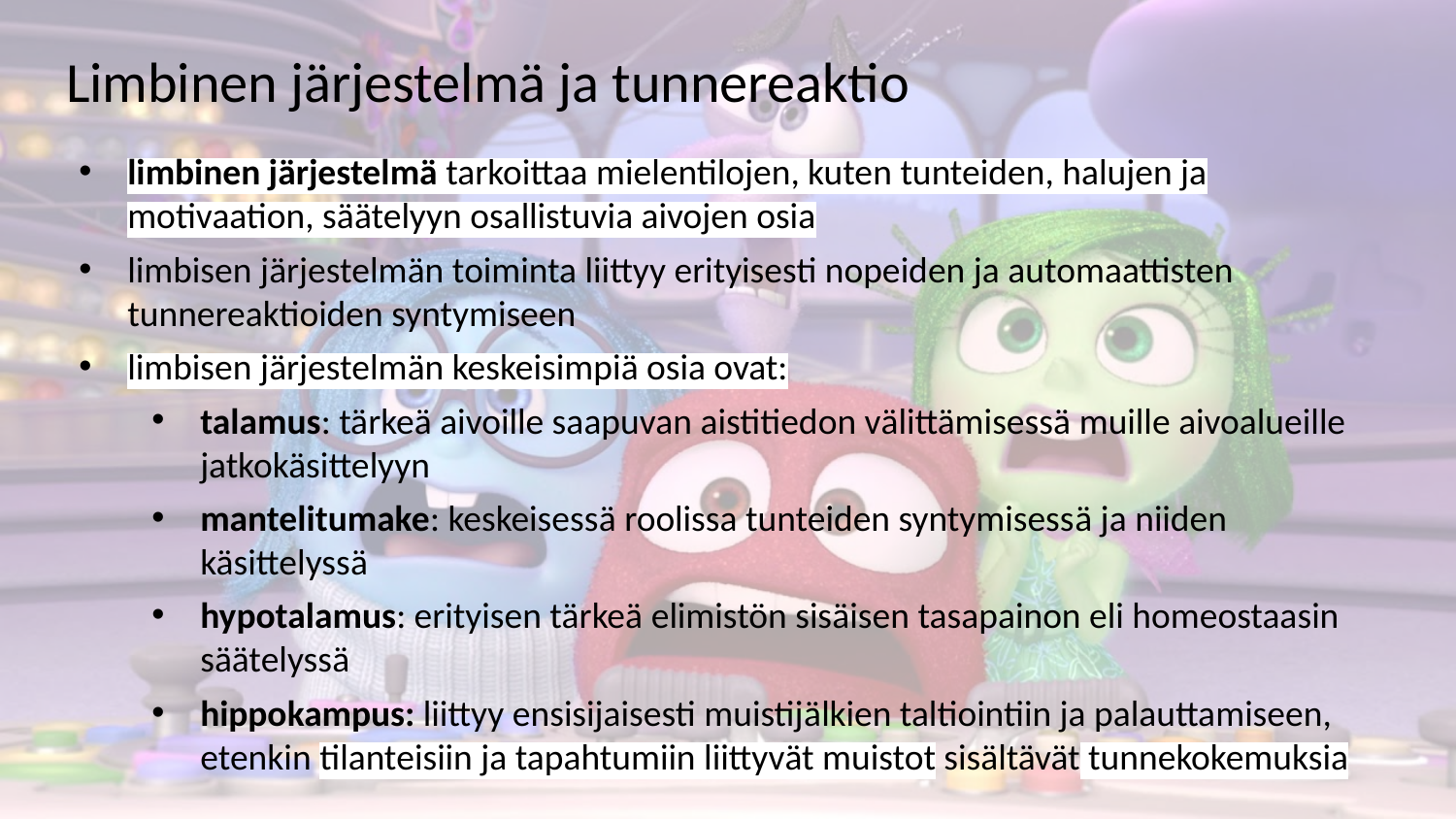

# Limbinen järjestelmä ja tunnereaktio
limbinen järjestelmä tarkoittaa mielentilojen, kuten tunteiden, halujen ja motivaation, säätelyyn osallistuvia aivojen osia
limbisen järjestelmän toiminta liittyy erityisesti nopeiden ja automaattisten tunnereaktioiden syntymiseen
limbisen järjestelmän keskeisimpiä osia ovat:
talamus: tärkeä aivoille saapuvan aistitiedon välittämisessä muille aivoalueille jatkokäsittelyyn
mantelitumake: keskeisessä roolissa tunteiden syntymisessä ja niiden käsittelyssä
hypotalamus: erityisen tärkeä elimistön sisäisen tasapainon eli homeostaasin säätelyssä
hippokampus: liittyy ensisijaisesti muistijälkien taltiointiin ja palauttamiseen, etenkin tilanteisiin ja tapahtumiin liittyvät muistot sisältävät tunnekokemuksia